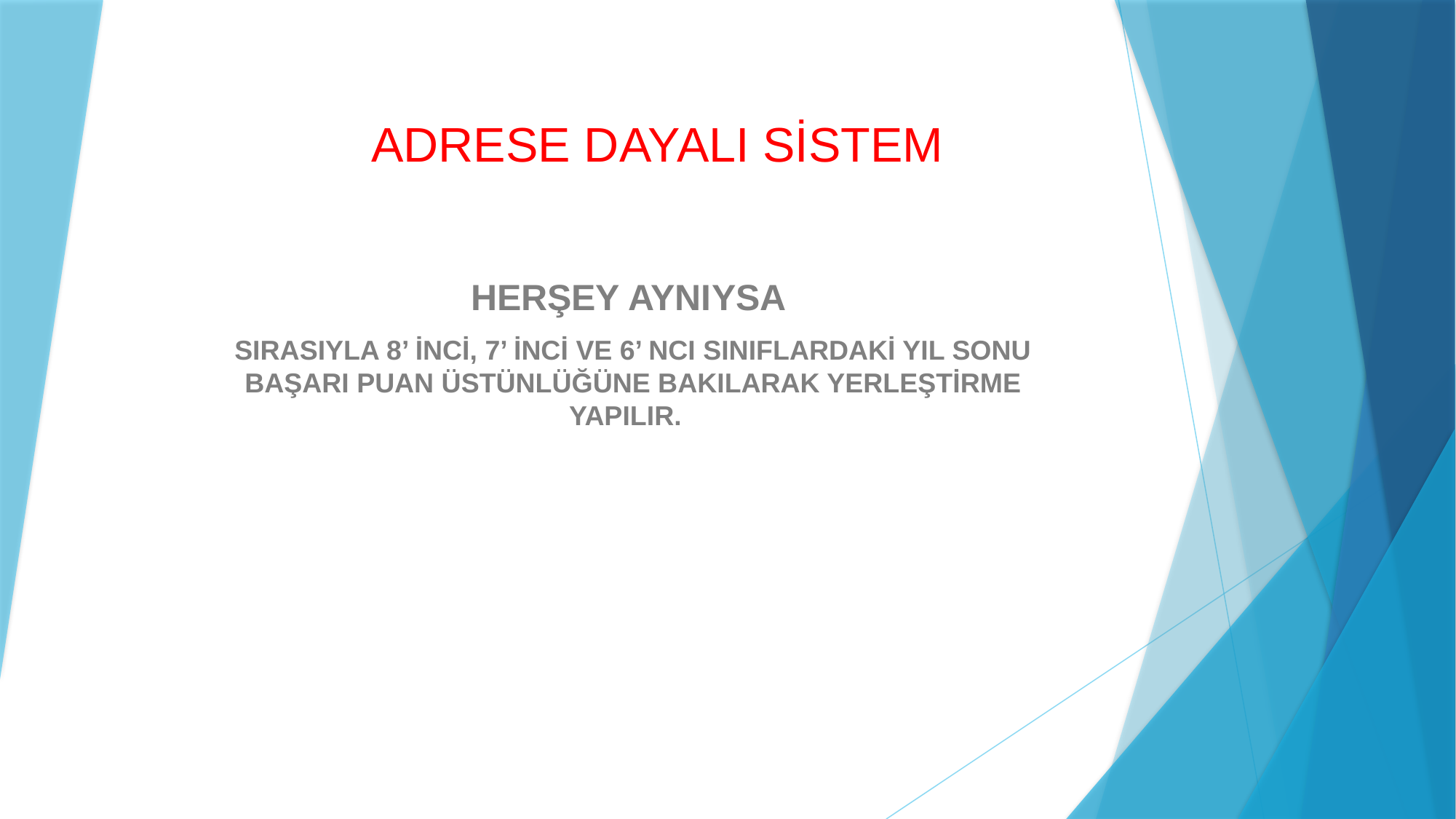

# ADRESE DAYALI SİSTEM

HERŞEY AYNIYSA
SIRASIYLA 8’ İNCİ, 7’ İNCİ VE 6’ NCI SINIFLARDAKİ YIL SONU BAŞARI PUAN ÜSTÜNLÜĞÜNE BAKILARAK YERLEŞTİRME YAPILIR.